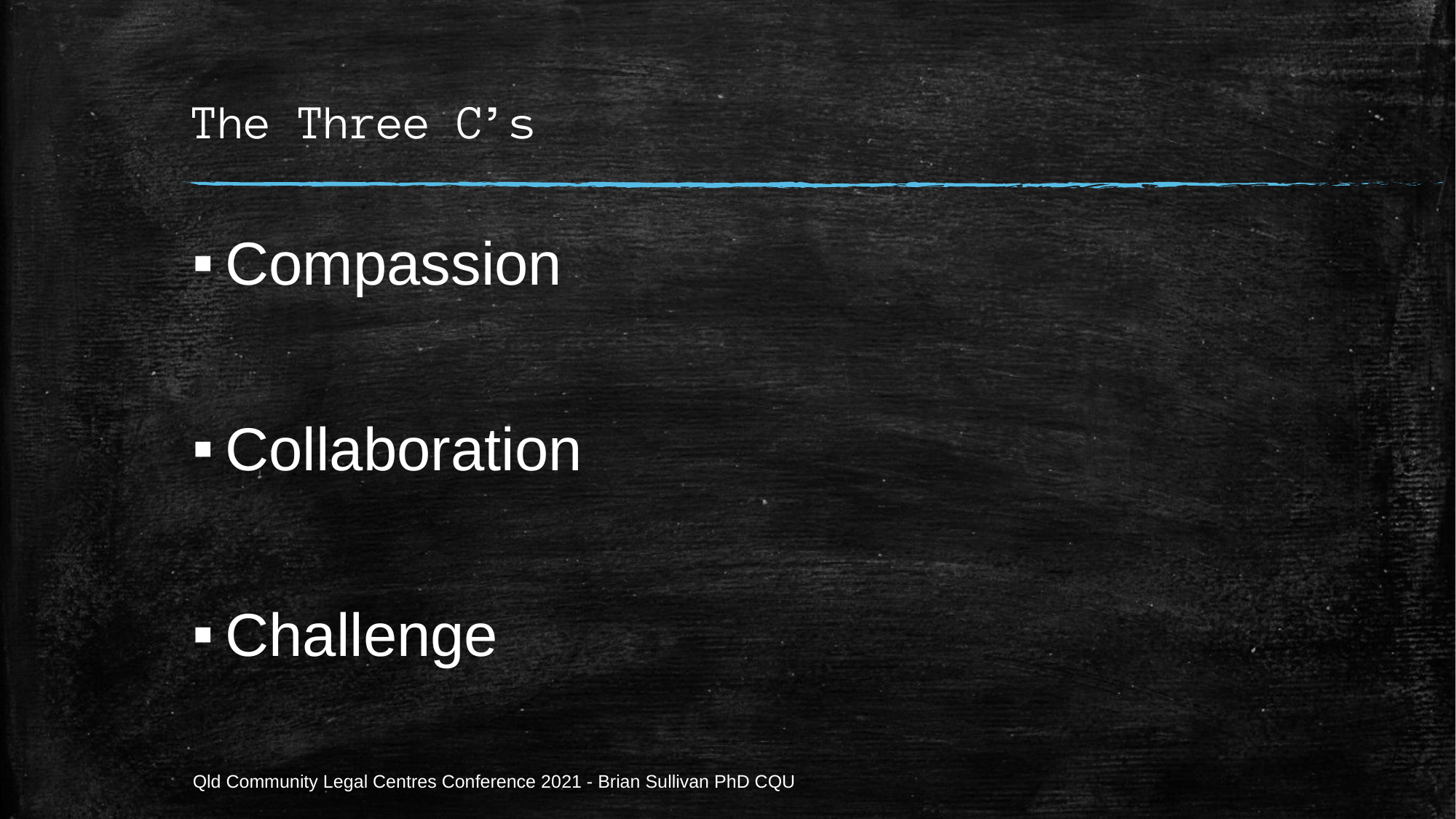

# The Three C’s
Compassion

Collaboration

Challenge
Qld Community Legal Centres Conference 2021 - Brian Sullivan PhD CQU